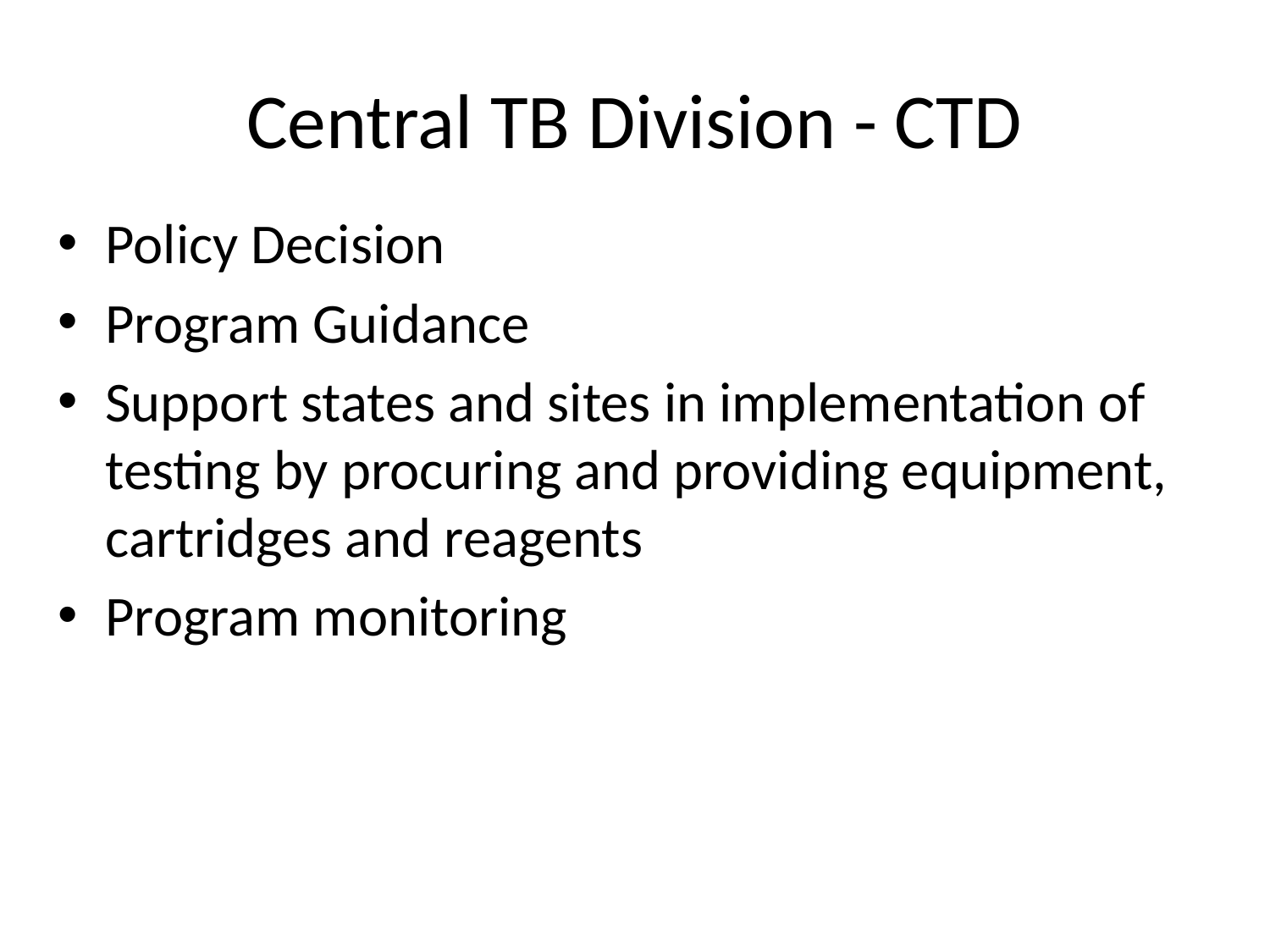

# Central TB Division - CTD
Policy Decision
Program Guidance
Support states and sites in implementation of testing by procuring and providing equipment, cartridges and reagents
Program monitoring